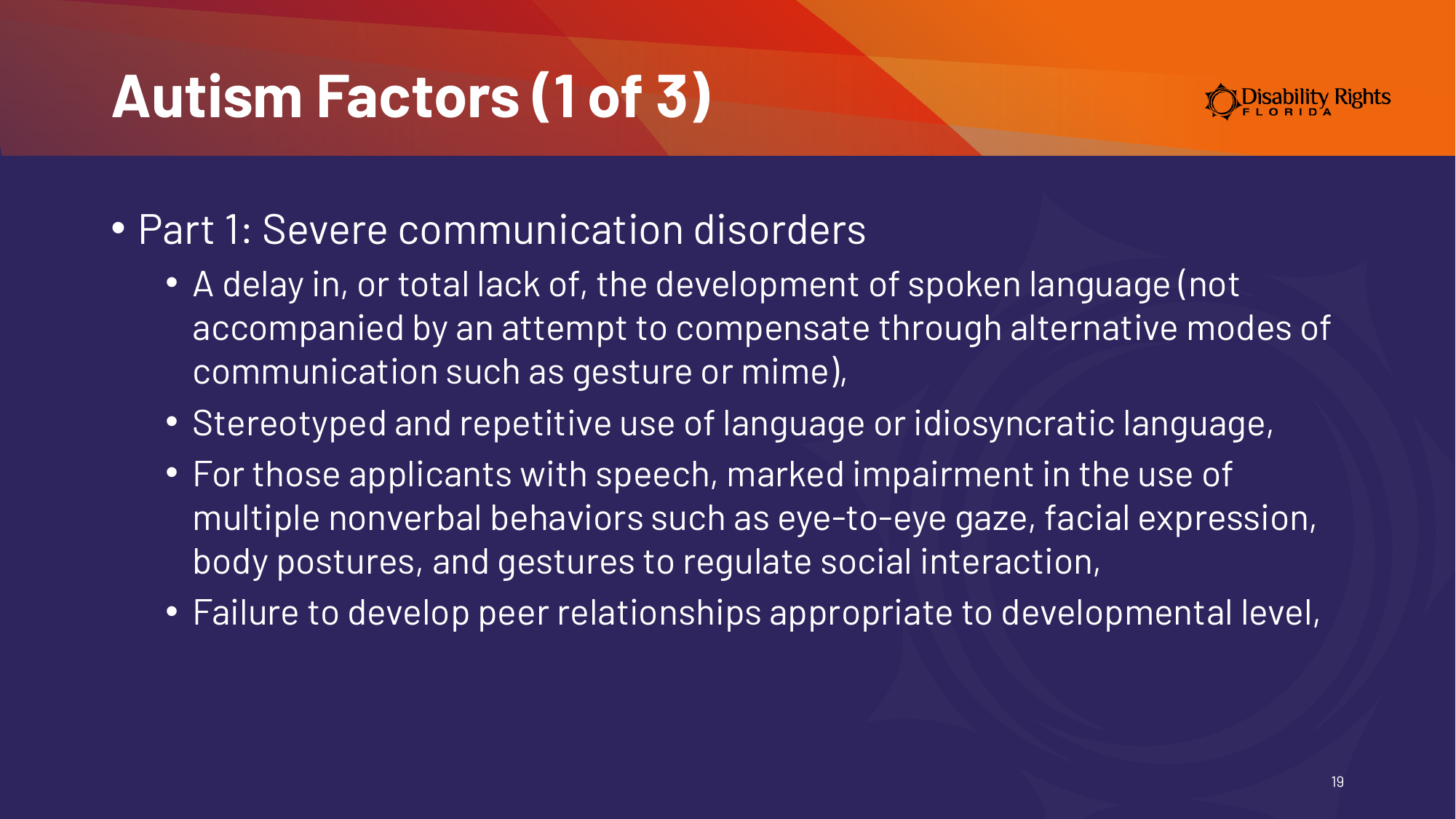

# Autism Factors (1 of 3)
Part 1: Severe communication disorders
A delay in, or total lack of, the development of spoken language (not accompanied by an attempt to compensate through alternative modes of communication such as gesture or mime),
Stereotyped and repetitive use of language or idiosyncratic language,
For those applicants with speech, marked impairment in the use of multiple nonverbal behaviors such as eye-to-eye gaze, facial expression, body postures, and gestures to regulate social interaction,
Failure to develop peer relationships appropriate to developmental level,

19